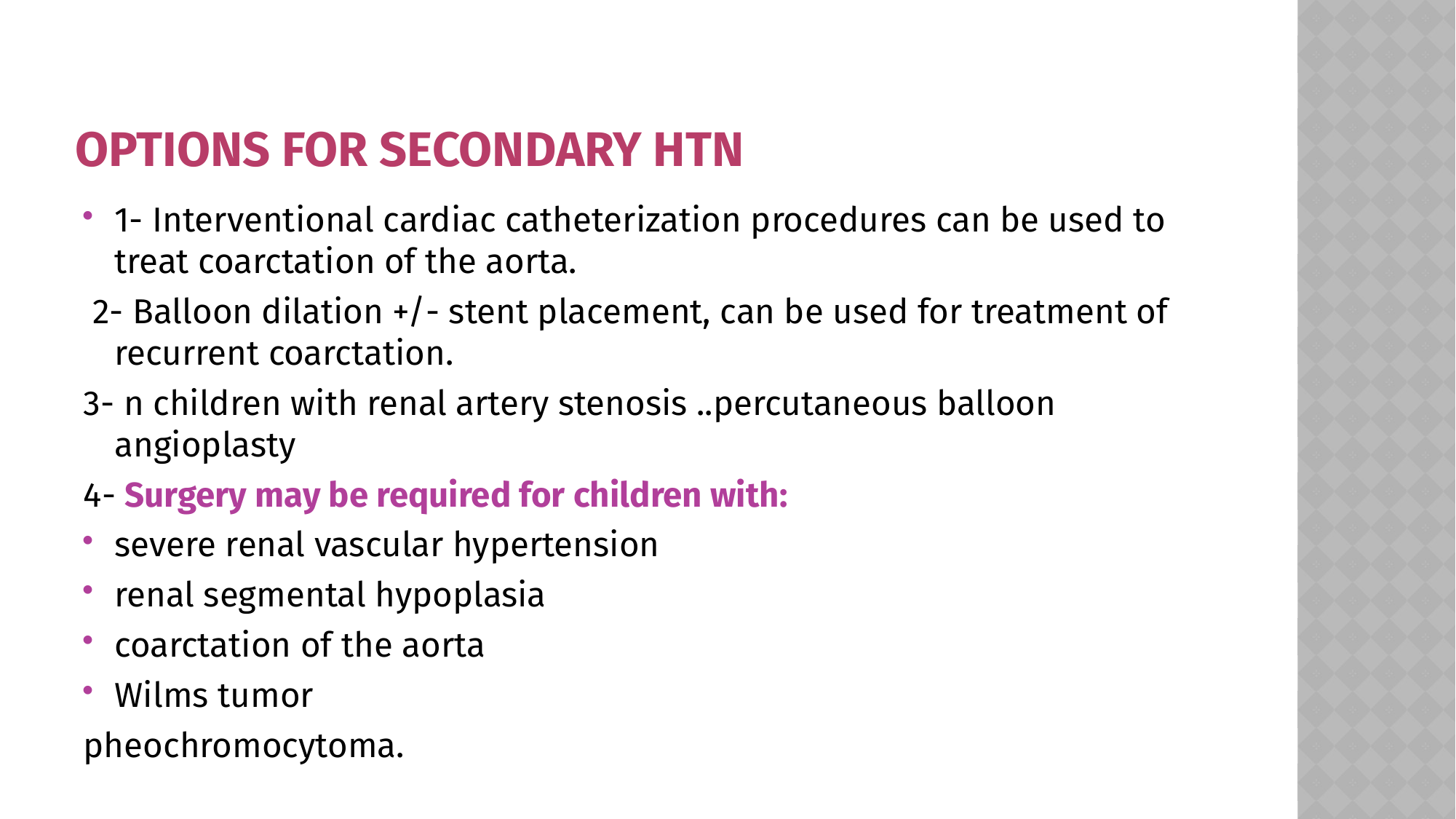

# Options for secondary HTN
1- Interventional cardiac catheterization procedures can be used to treat coarctation of the aorta.
 2- Balloon dilation +/- stent placement, can be used for treatment of recurrent coarctation.
3- n children with renal artery stenosis ..percutaneous balloon angioplasty
4- Surgery may be required for children with:
severe renal vascular hypertension
renal segmental hypoplasia
coarctation of the aorta
Wilms tumor
pheochromocytoma.